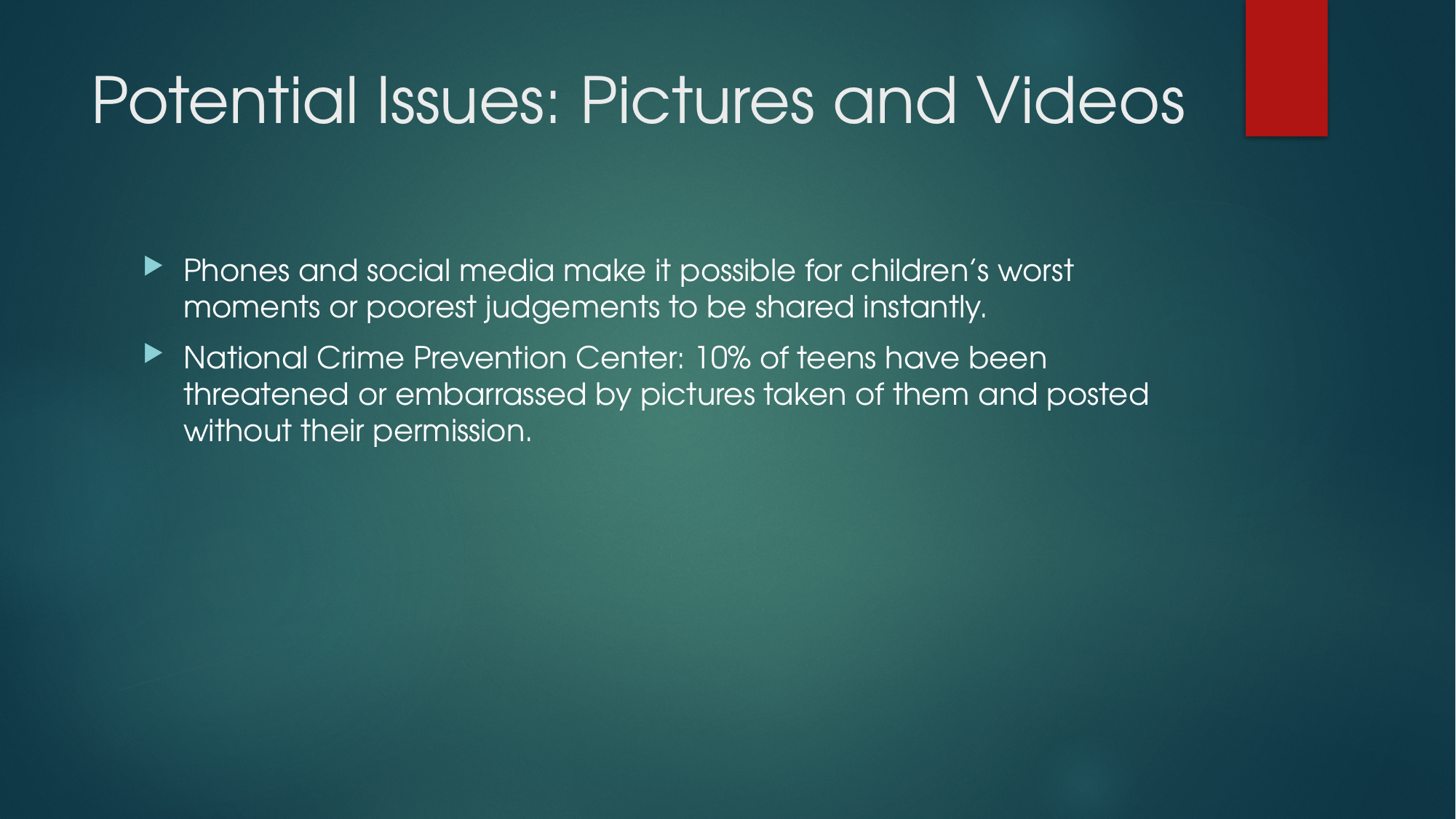

# Potential Issues: Pictures and Videos
Phones and social media make it possible for children’s worst moments or poorest judgements to be shared instantly.
National Crime Prevention Center: 10% of teens have been threatened or embarrassed by pictures taken of them and posted without their permission.